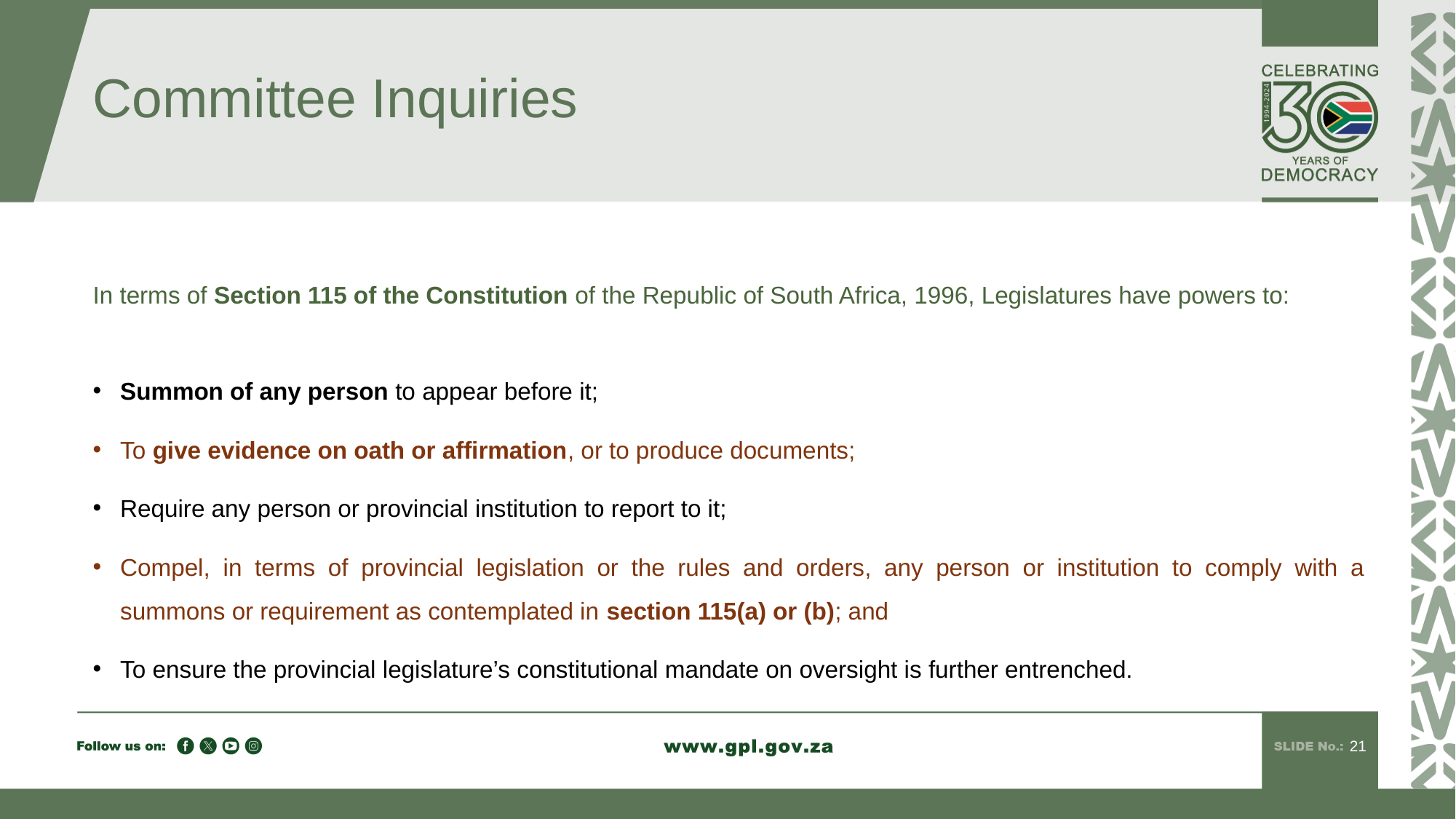

# Committee Inquiries
In terms of Section 115 of the Constitution of the Republic of South Africa, 1996, Legislatures have powers to:

Summon of any person to appear before it;
To give evidence on oath or affirmation, or to produce documents;
Require any person or provincial institution to report to it;
Compel, in terms of provincial legislation or the rules and orders, any person or institution to comply with a summons or requirement as contemplated in section 115(a) or (b); and
To ensure the provincial legislature’s constitutional mandate on oversight is further entrenched.

21